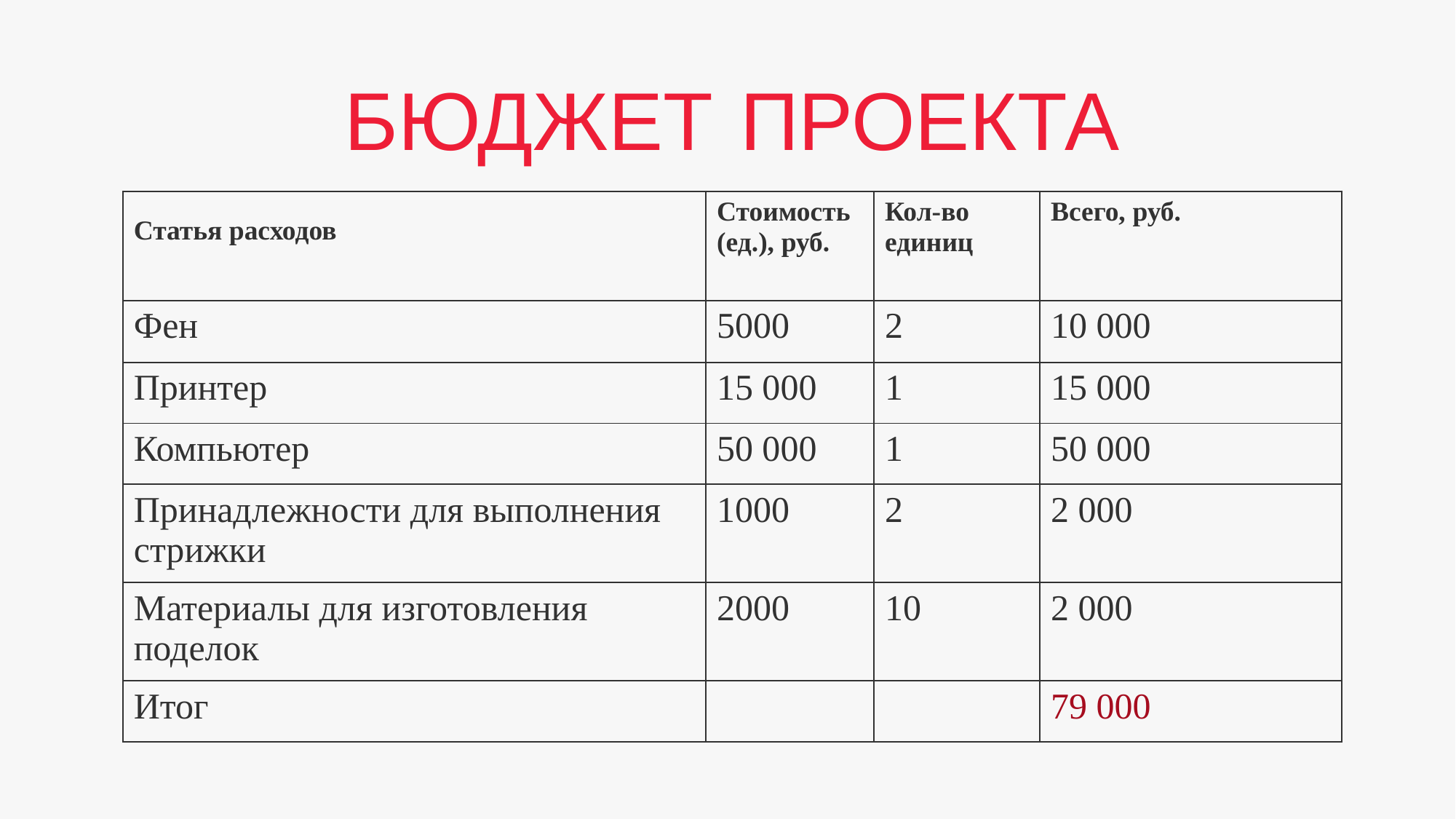

БЮДЖЕТ ПРОЕКТА
| Статья расходов | Стоимость (ед.), руб. | Кол-во единиц | Всего, руб. |
| --- | --- | --- | --- |
| Фен | 5000 | 2 | 10 000 |
| Принтер | 15 000 | 1 | 15 000 |
| Компьютер | 50 000 | 1 | 50 000 |
| Принадлежности для выполнения стрижки | 1000 | 2 | 2 000 |
| Материалы для изготовления поделок | 2000 | 10 | 2 000 |
| Итог |  |  | 79 000 |